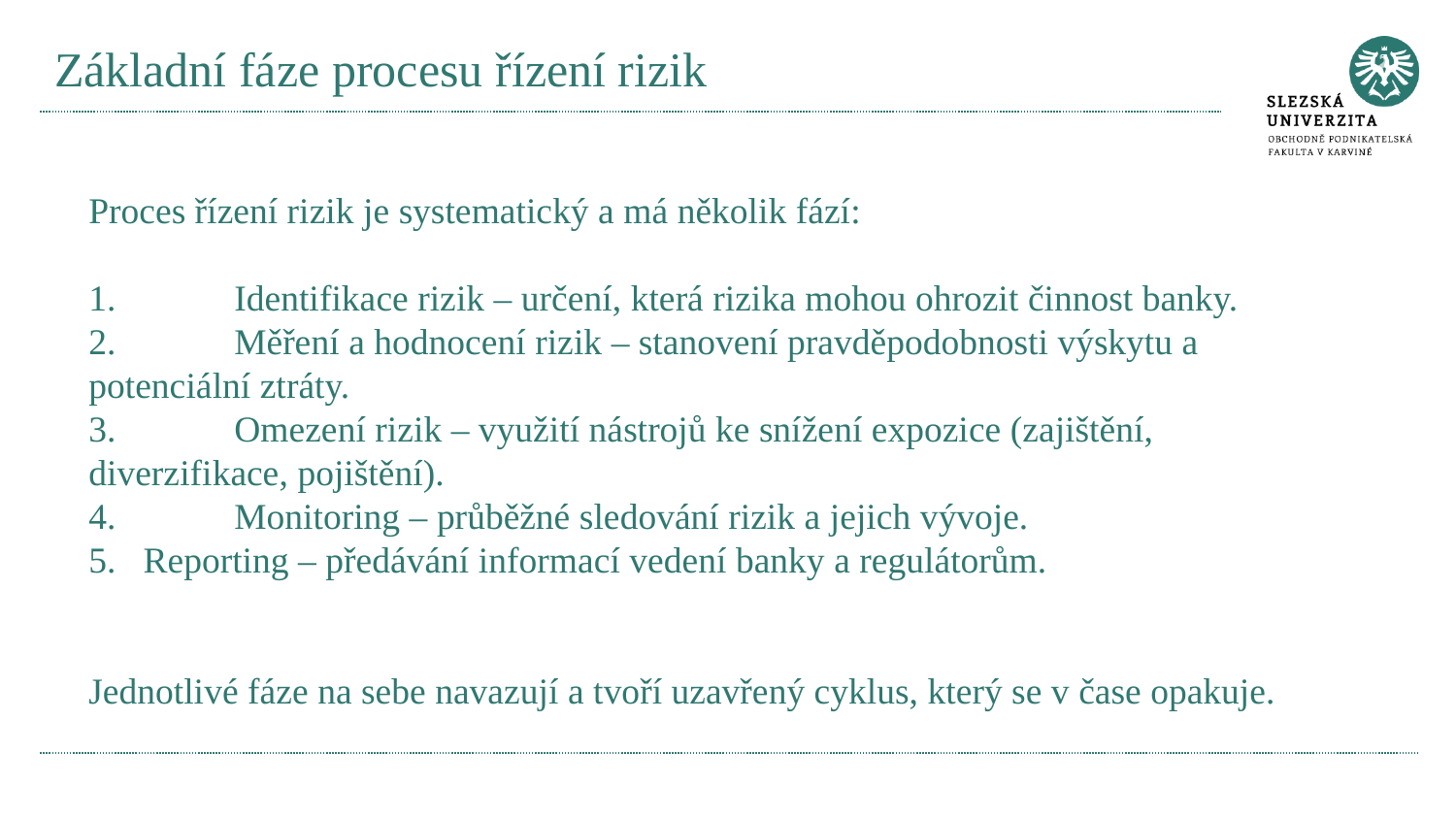

# Základní fáze procesu řízení rizik
Proces řízení rizik je systematický a má několik fází:

1.	Identifikace rizik – určení, která rizika mohou ohrozit činnost banky.
2.	Měření a hodnocení rizik – stanovení pravděpodobnosti výskytu a potenciální ztráty.
3.	Omezení rizik – využití nástrojů ke snížení expozice (zajištění, diverzifikace, pojištění).
4.	Monitoring – průběžné sledování rizik a jejich vývoje.
Reporting – předávání informací vedení banky a regulátorům.

Jednotlivé fáze na sebe navazují a tvoří uzavřený cyklus, který se v čase opakuje.